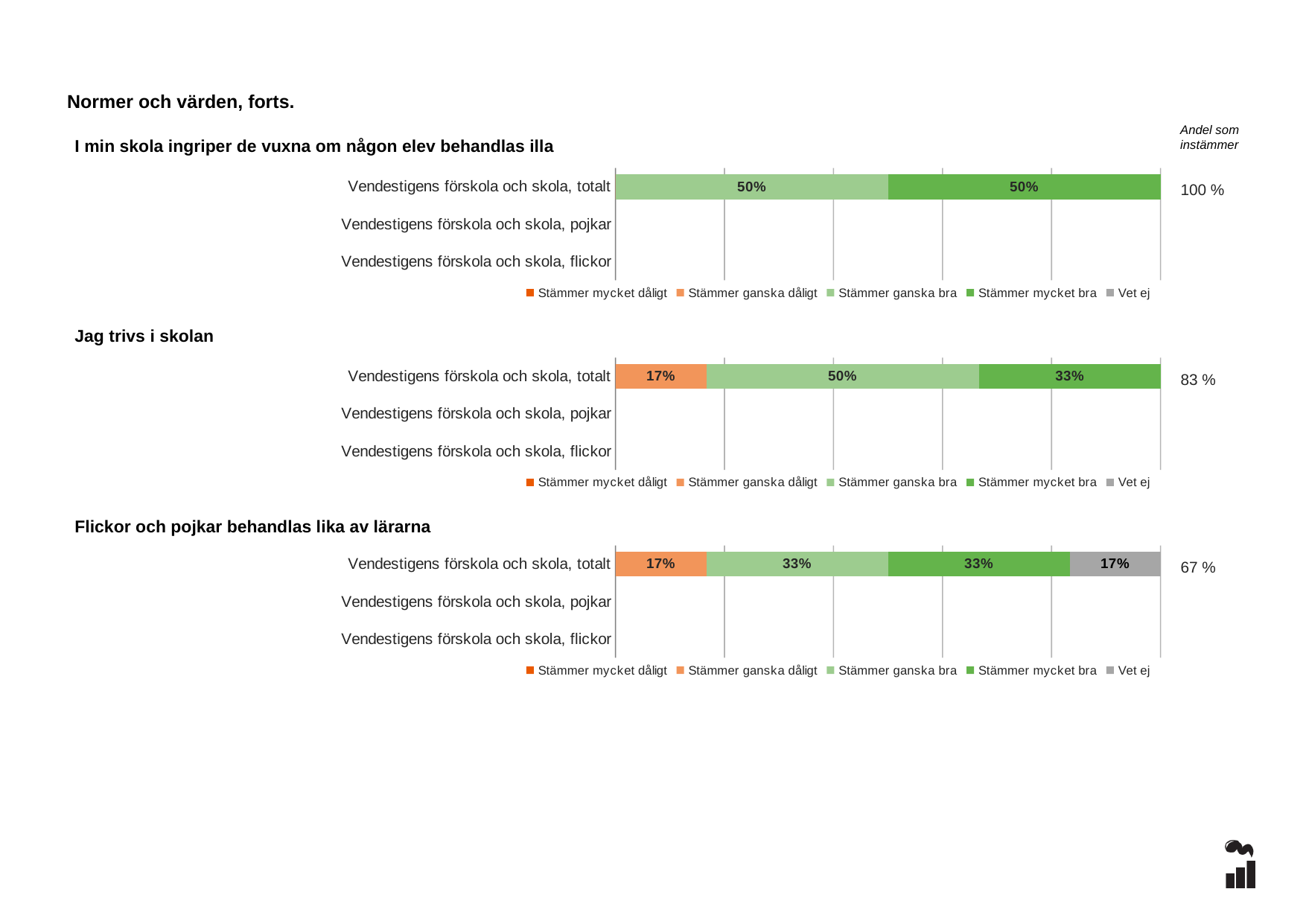

Normer och värden, forts.
Andel som instämmer
I min skola ingriper de vuxna om någon elev behandlas illa

### Chart

| Category | Stämmer mycket dåligt | Stämmer ganska dåligt | Stämmer ganska bra | Stämmer mycket bra | Vet ej |
|---|---|---|---|---|---|
| Vendestigens förskola och skola, totalt | 0.0 | 0.0 | 0.5 | 0.5 | 0.0 |
| Vendestigens förskola och skola, pojkar | None | None | None | None | None |
| Vendestigens förskola och skola, flickor | None | None | None | None | None |
100 %

### Chart

| Category | Stämmer mycket dåligt | Stämmer ganska dåligt | Stämmer ganska bra | Stämmer mycket bra | Vet ej |
|---|---|---|---|---|---|
| Vendestigens förskola och skola, totalt | 0.0 | 0.1667 | 0.5 | 0.3333 | 0.0 |
| Vendestigens förskola och skola, pojkar | None | None | None | None | None |
| Vendestigens förskola och skola, flickor | None | None | None | None | None |
Jag trivs i skolan
83 %

### Chart

| Category | Stämmer mycket dåligt | Stämmer ganska dåligt | Stämmer ganska bra | Stämmer mycket bra | Vet ej |
|---|---|---|---|---|---|
| Vendestigens förskola och skola, totalt | 0.0 | 0.1667 | 0.3333 | 0.3333 | 0.1667 |
| Vendestigens förskola och skola, pojkar | None | None | None | None | None |
| Vendestigens förskola och skola, flickor | None | None | None | None | None |
Flickor och pojkar behandlas lika av lärarna
67 %